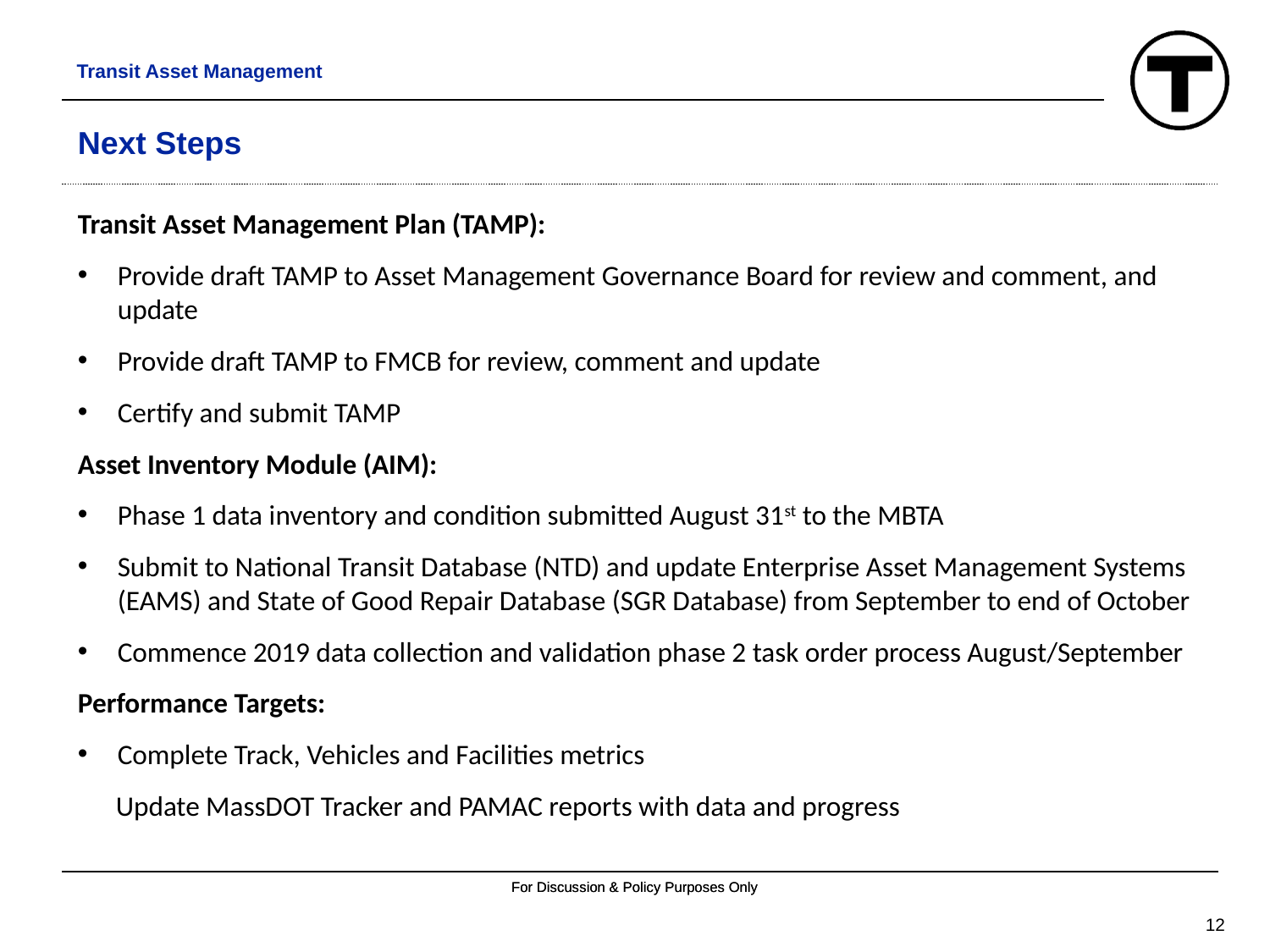

Transit Asset Management
# Next Steps
Transit Asset Management Plan (TAMP):
Provide draft TAMP to Asset Management Governance Board for review and comment, and update
Provide draft TAMP to FMCB for review, comment and update
Certify and submit TAMP
Asset Inventory Module (AIM):
Phase 1 data inventory and condition submitted August 31st to the MBTA
Submit to National Transit Database (NTD) and update Enterprise Asset Management Systems (EAMS) and State of Good Repair Database (SGR Database) from September to end of October
Commence 2019 data collection and validation phase 2 task order process August/September
Performance Targets:
Complete Track, Vehicles and Facilities metrics
      Update MassDOT Tracker and PAMAC reports with data and progress